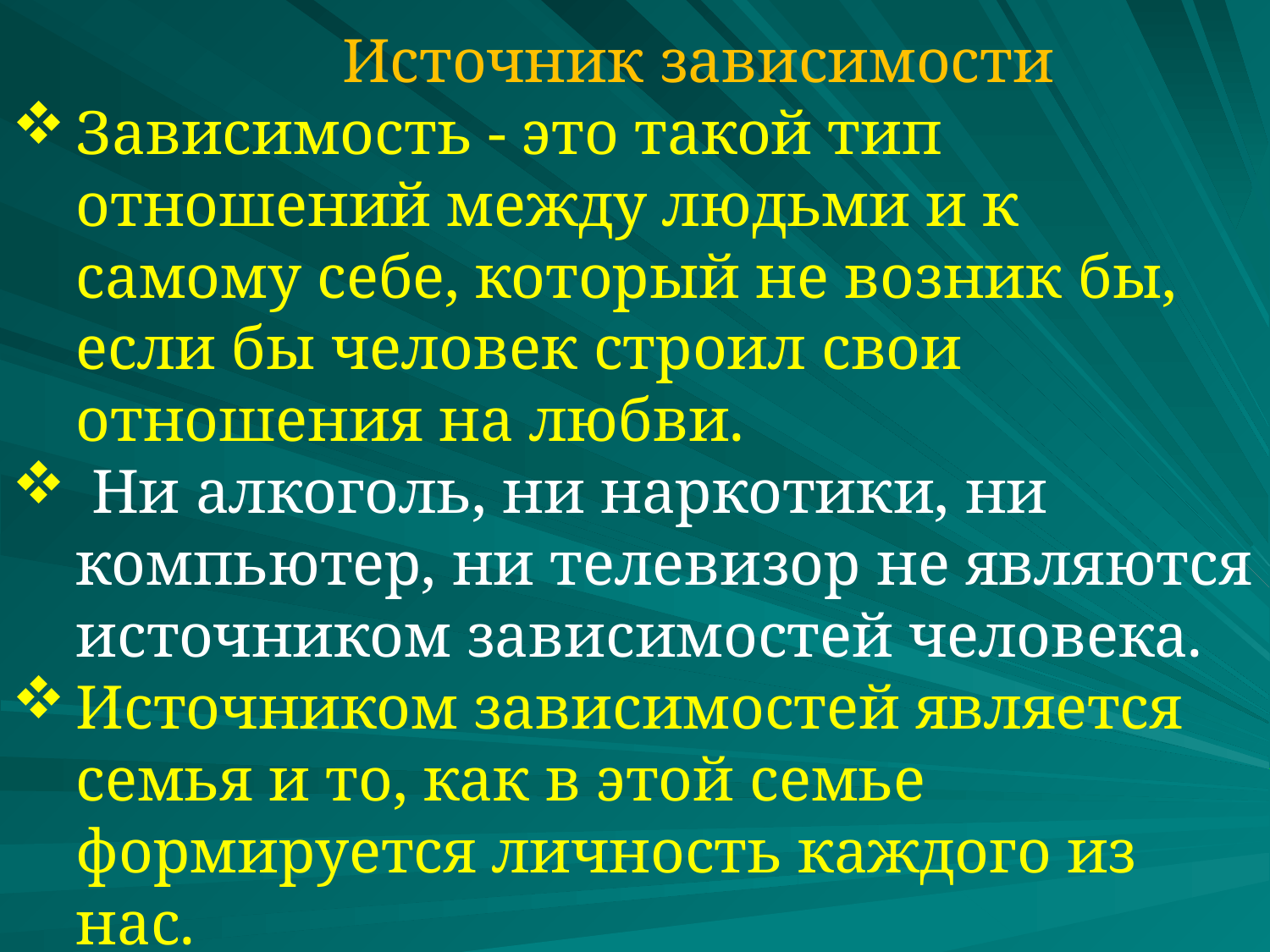

Источник зависимости
Зависимость - это такой тип отношений между людьми и к самому себе, который не возник бы, если бы человек строил свои отношения на любви.
 Ни алкоголь, ни наркотики, ни компьютер, ни телевизор не являются источником зависимостей человека.
Источником зависимостей является семья и то, как в этой семье формируется личность каждого из нас.